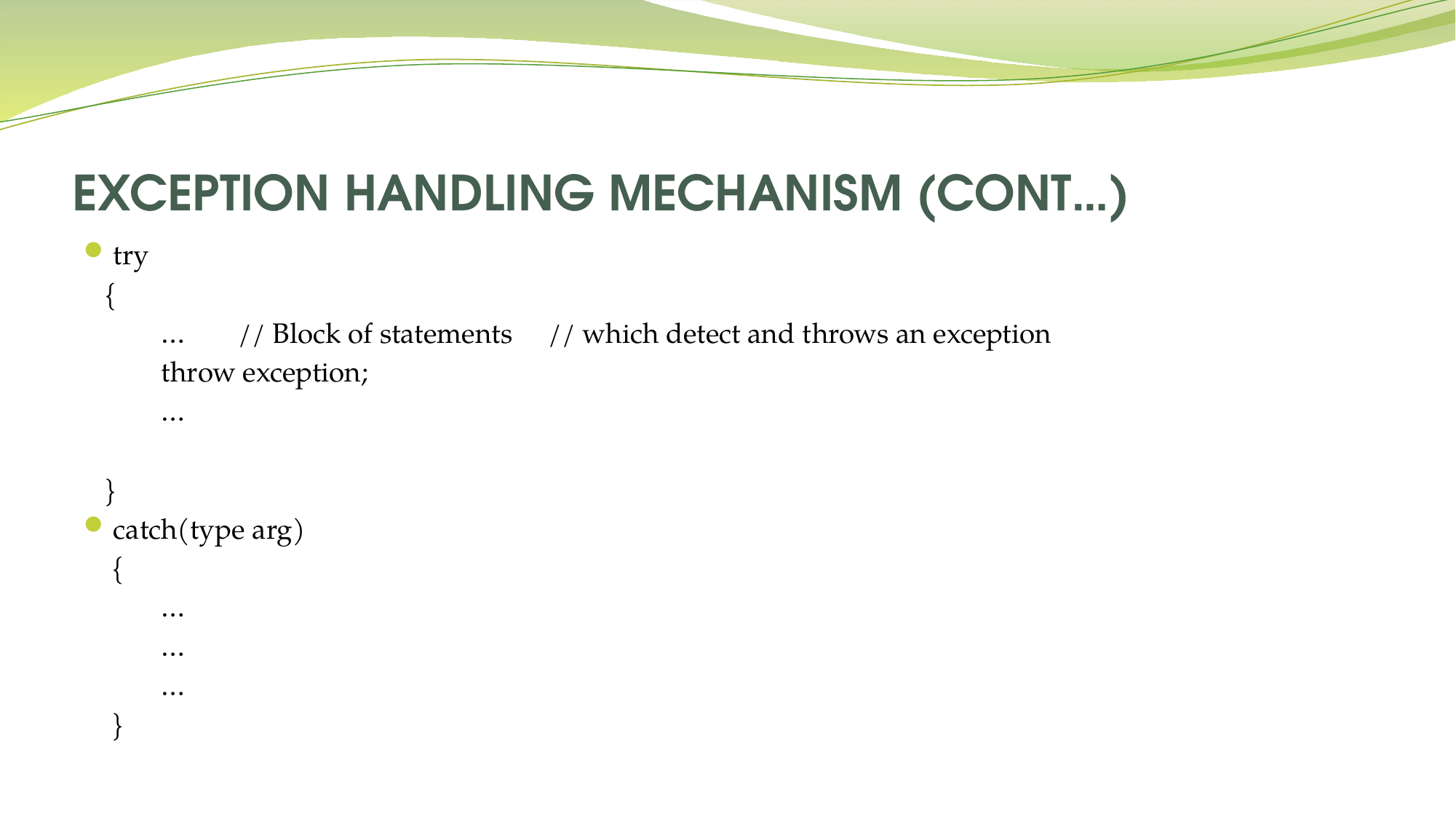

# EXCEPTION HANDLING MECHANISM (CONT…)
try
   {
	…				// Block of statements									// which detect and throws an exception
	throw exception;
	…

   }
catch(type arg)
    {
	…
	…
	…
    }